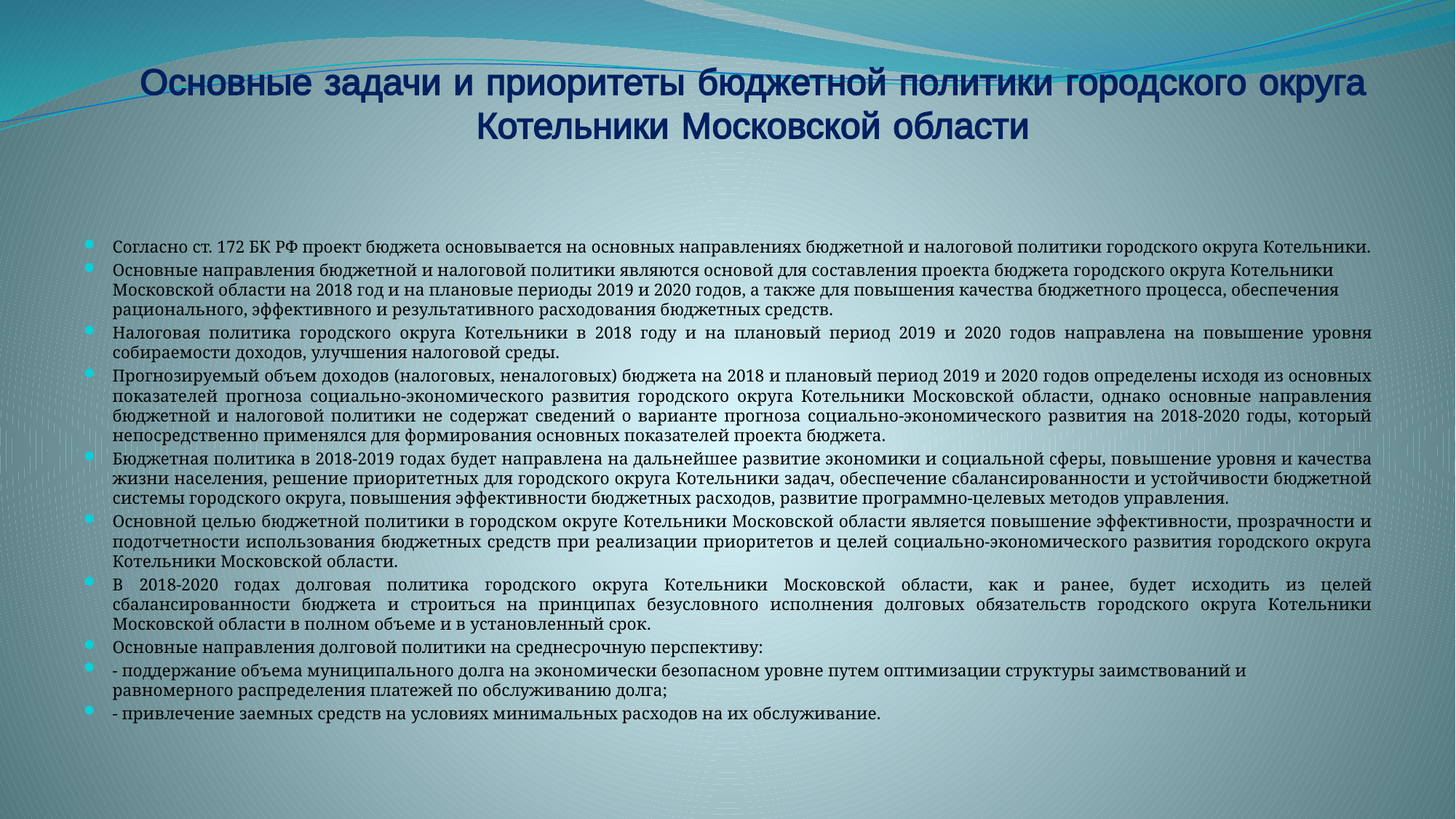

# Основные задачи и приоритеты бюджетной политики городского округа Котельники Московской области
Согласно ст. 172 БК РФ проект бюджета основывается на основных направлениях бюджетной и налоговой политики городского округа Котельники.
Основные направления бюджетной и налоговой политики являются основой для составления проекта бюджета городского округа Котельники Московской области на 2018 год и на плановые периоды 2019 и 2020 годов, а также для повышения качества бюджетного процесса, обеспечения рационального, эффективного и результативного расходования бюджетных средств.
Налоговая политика городского округа Котельники в 2018 году и на плановый период 2019 и 2020 годов направлена на повышение уровня собираемости доходов, улучшения налоговой среды.
Прогнозируемый объем доходов (налоговых, неналоговых) бюджета на 2018 и плановый период 2019 и 2020 годов определены исходя из основных показателей прогноза социально-экономического развития городского округа Котельники Московской области, однако основные направления бюджетной и налоговой политики не содержат сведений о варианте прогноза социально-экономического развития на 2018-2020 годы, который непосредственно применялся для формирования основных показателей проекта бюджета.
Бюджетная политика в 2018-2019 годах будет направлена на дальнейшее развитие экономики и социальной сферы, повышение уровня и качества жизни населения, решение приоритетных для городского округа Котельники задач, обеспечение сбалансированности и устойчивости бюджетной системы городского округа, повышения эффективности бюджетных расходов, развитие программно-целевых методов управления.
Основной целью бюджетной политики в городском округе Котельники Московской области является повышение эффективности, прозрачности и подотчетности использования бюджетных средств при реализации приоритетов и целей социально-экономического развития городского округа Котельники Московской области.
В 2018-2020 годах долговая политика городского округа Котельники Московской области, как и ранее, будет исходить из целей сбалансированности бюджета и строиться на принципах безусловного исполнения долговых обязательств городского округа Котельники Московской области в полном объеме и в установленный срок.
Основные направления долговой политики на среднесрочную перспективу:
- поддержание объема муниципального долга на экономически безопасном уровне путем оптимизации структуры заимствований и равномерного распределения платежей по обслуживанию долга;
- привлечение заемных средств на условиях минимальных расходов на их обслуживание.